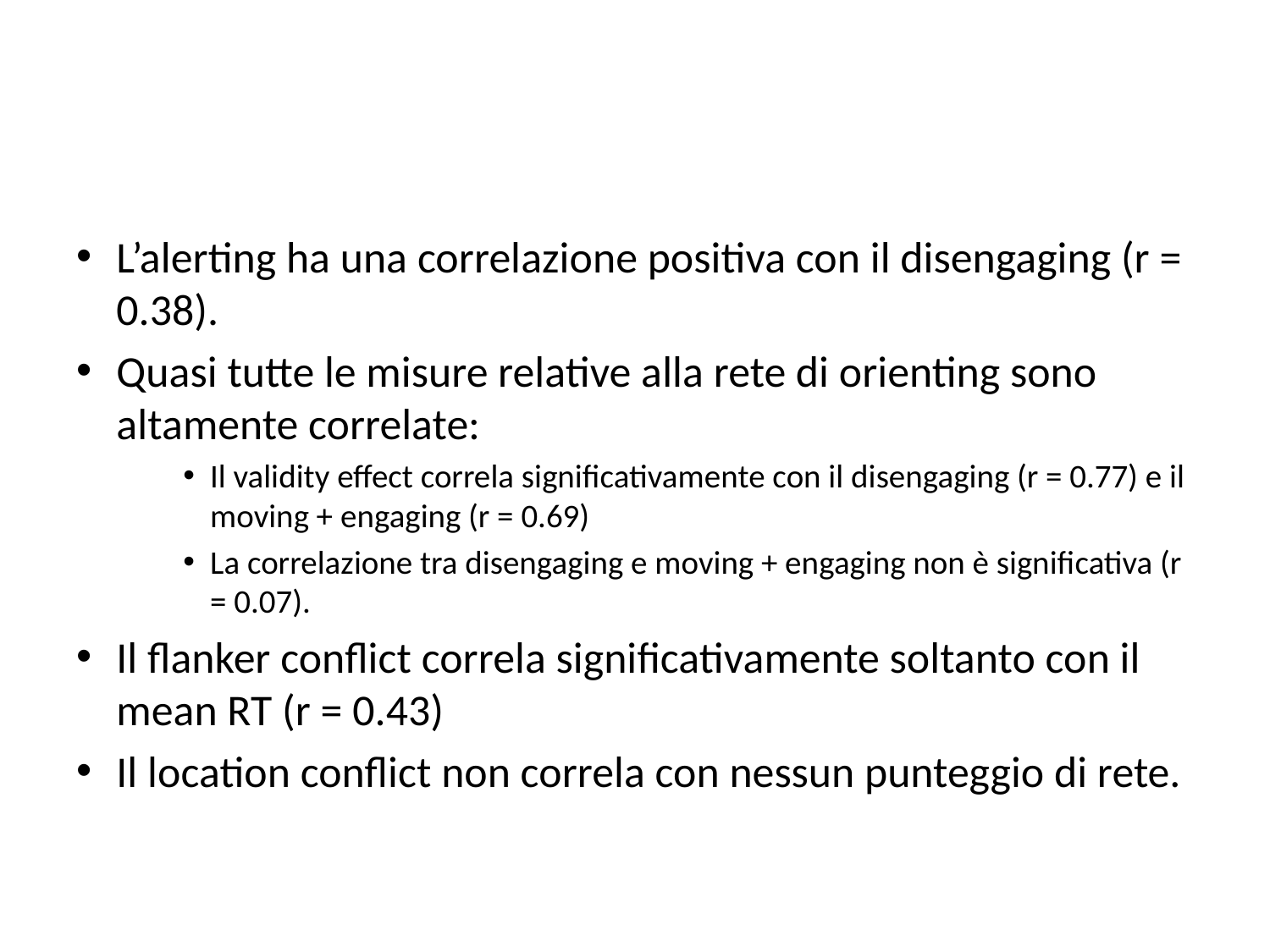

#
L’alerting ha una correlazione positiva con il disengaging (r = 0.38).
Quasi tutte le misure relative alla rete di orienting sono altamente correlate:
Il validity effect correla significativamente con il disengaging (r = 0.77) e il moving + engaging (r = 0.69)
La correlazione tra disengaging e moving + engaging non è significativa (r = 0.07).
Il flanker conflict correla significativamente soltanto con il mean RT (r = 0.43)
Il location conflict non correla con nessun punteggio di rete.